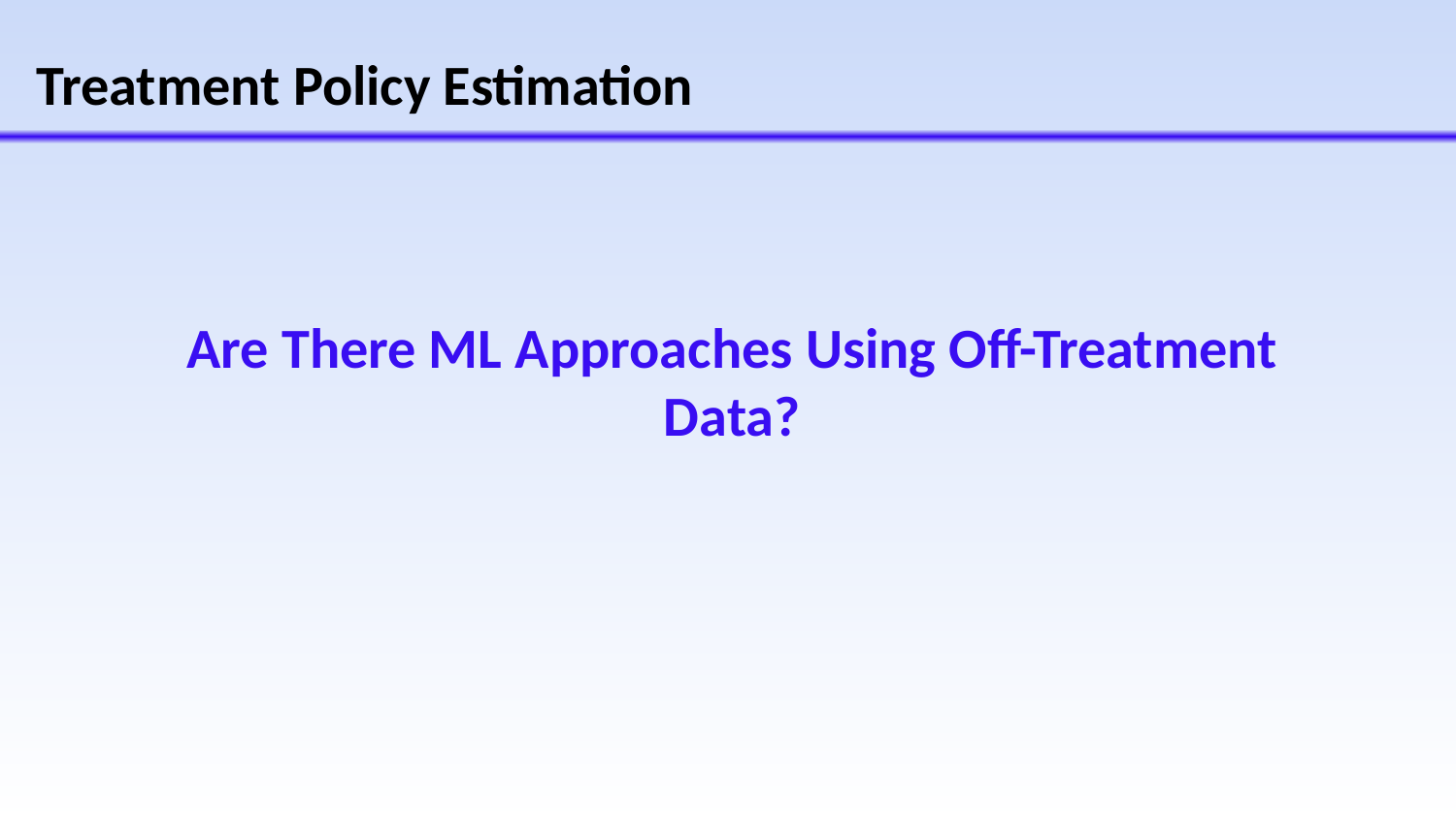

# Treatment Policy Estimation
Are There ML Approaches Using Off-Treatment Data?